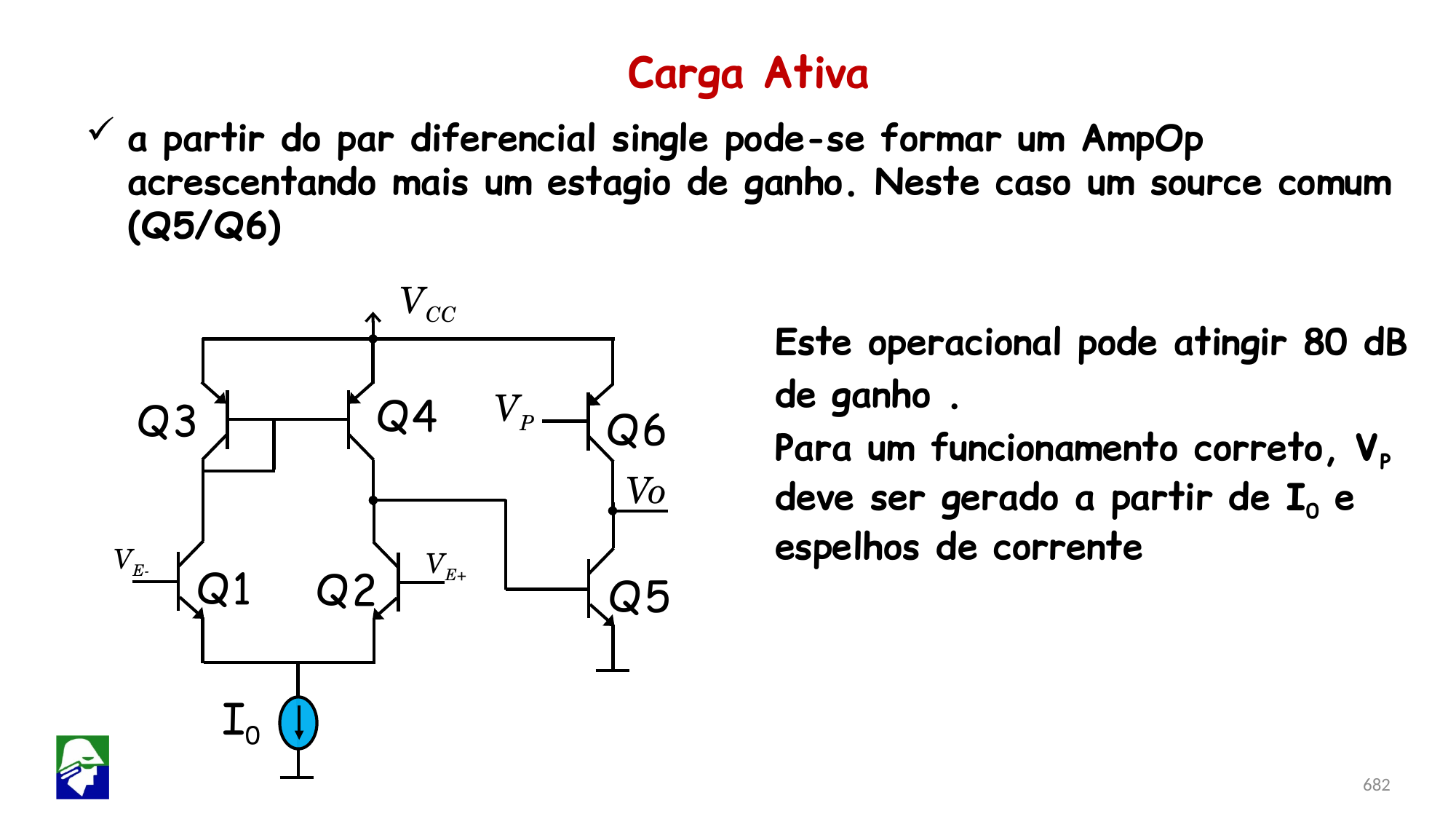

Carga Ativa
a partir do par diferencial single pode-se formar um AmpOp acrescentando mais um estagio de ganho. Neste caso um source comum (Q5/Q6)
VCC
Este operacional pode atingir 80 dB
de ganho .
Para um funcionamento correto, VP deve ser gerado a partir de I0 e espelhos de corrente
VP
Q4
Q3
Q6
Vo
VE-
VE+
Q1
Q2
Q5
I0

682